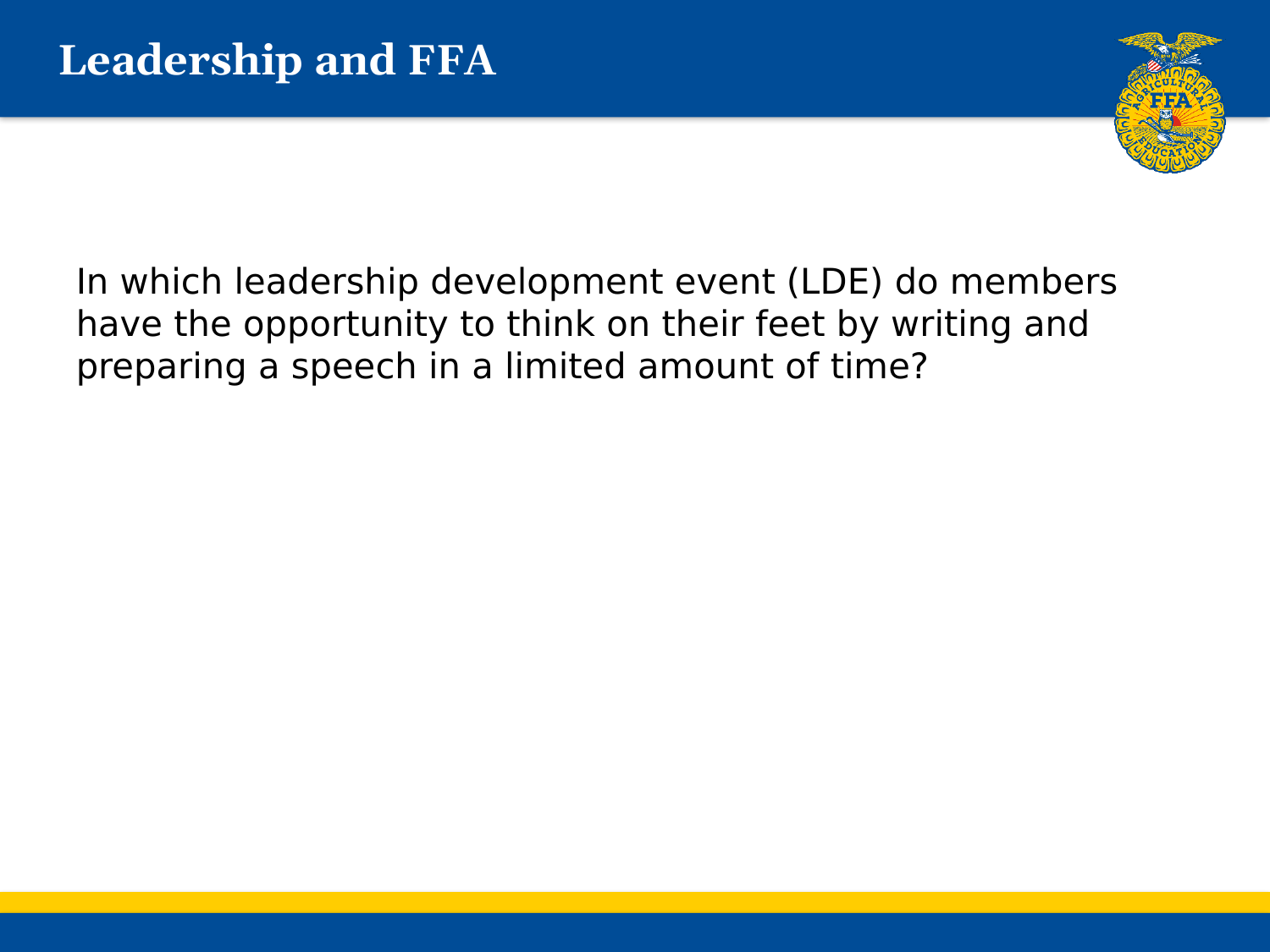

# Leadership and FFA
In which leadership development event (LDE) do members have the opportunity to think on their feet by writing and preparing a speech in a limited amount of time?